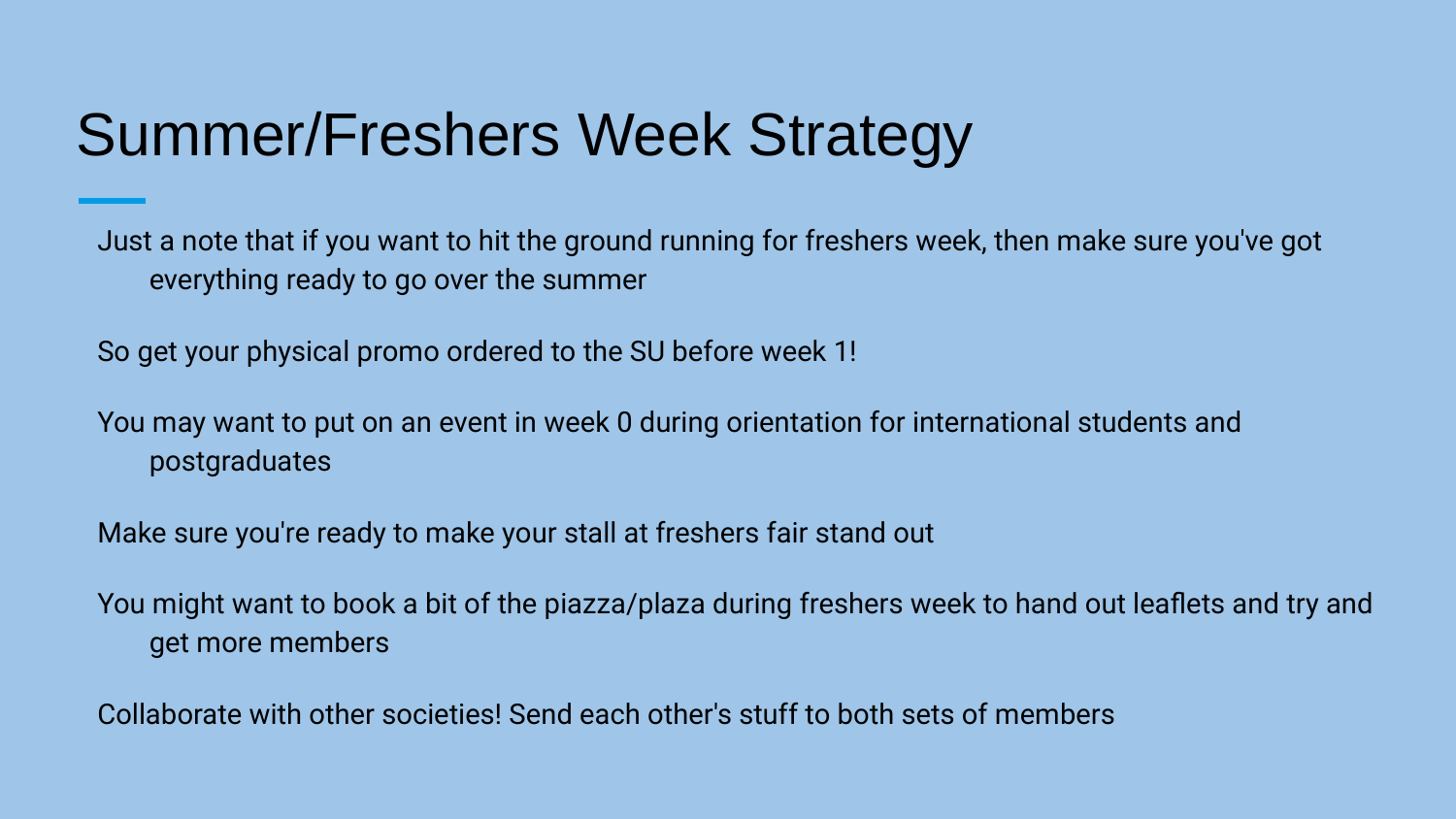

# Summer/Freshers Week Strategy
Just a note that if you want to hit the ground running for freshers week, then make sure you've got everything ready to go over the summer
So get your physical promo ordered to the SU before week 1!
You may want to put on an event in week 0 during orientation for international students and postgraduates
Make sure you're ready to make your stall at freshers fair stand out
You might want to book a bit of the piazza/plaza during freshers week to hand out leaflets and try and get more members
Collaborate with other societies! Send each other's stuff to both sets of members